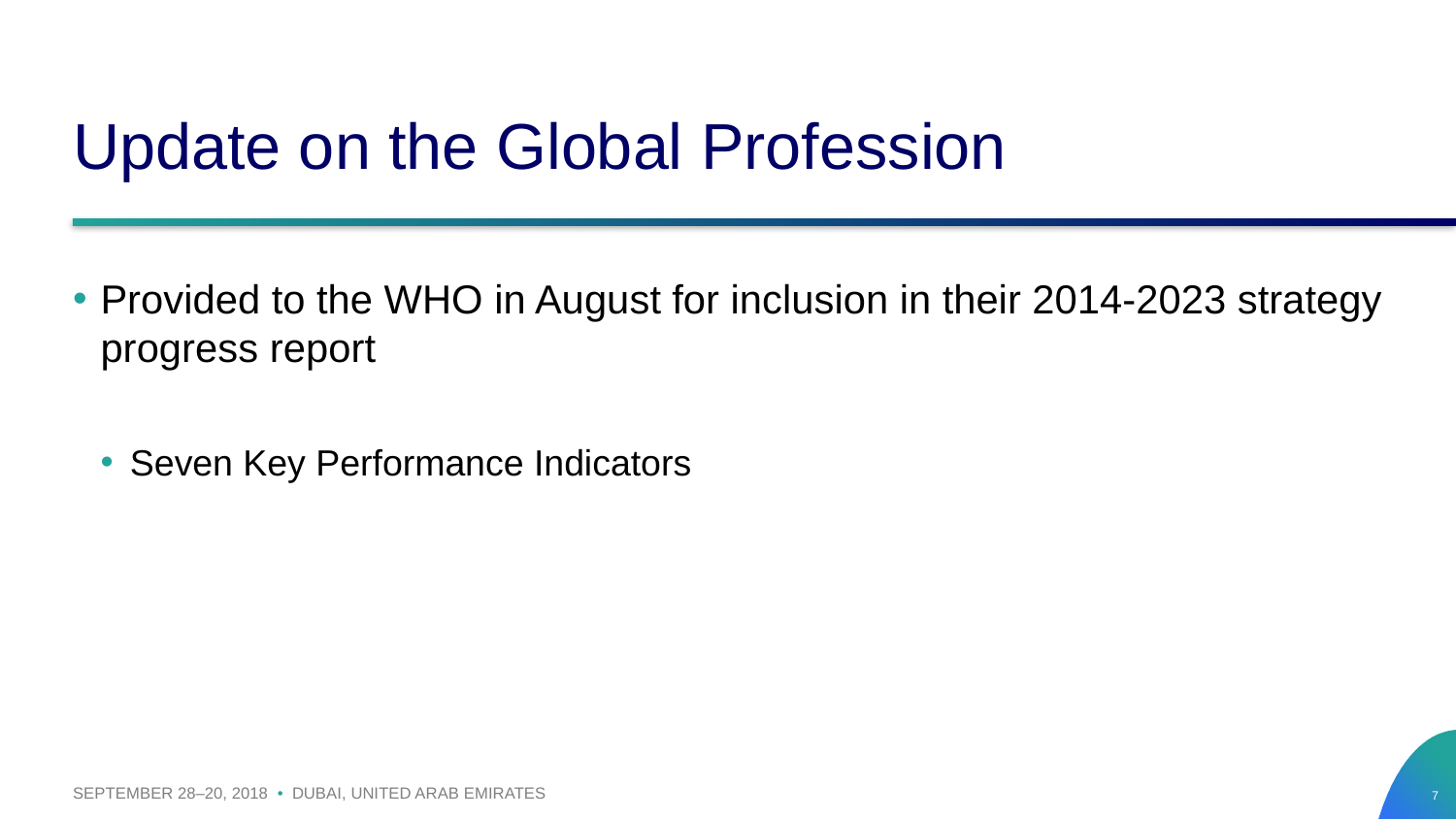

# Update on the Global Profession
Provided to the WHO in August for inclusion in their 2014-2023 strategy progress report

Seven Key Performance Indicators

SEPTEMBER 28–20, 2018  •  DUBAI, UNITED ARAB EMIRATES
7